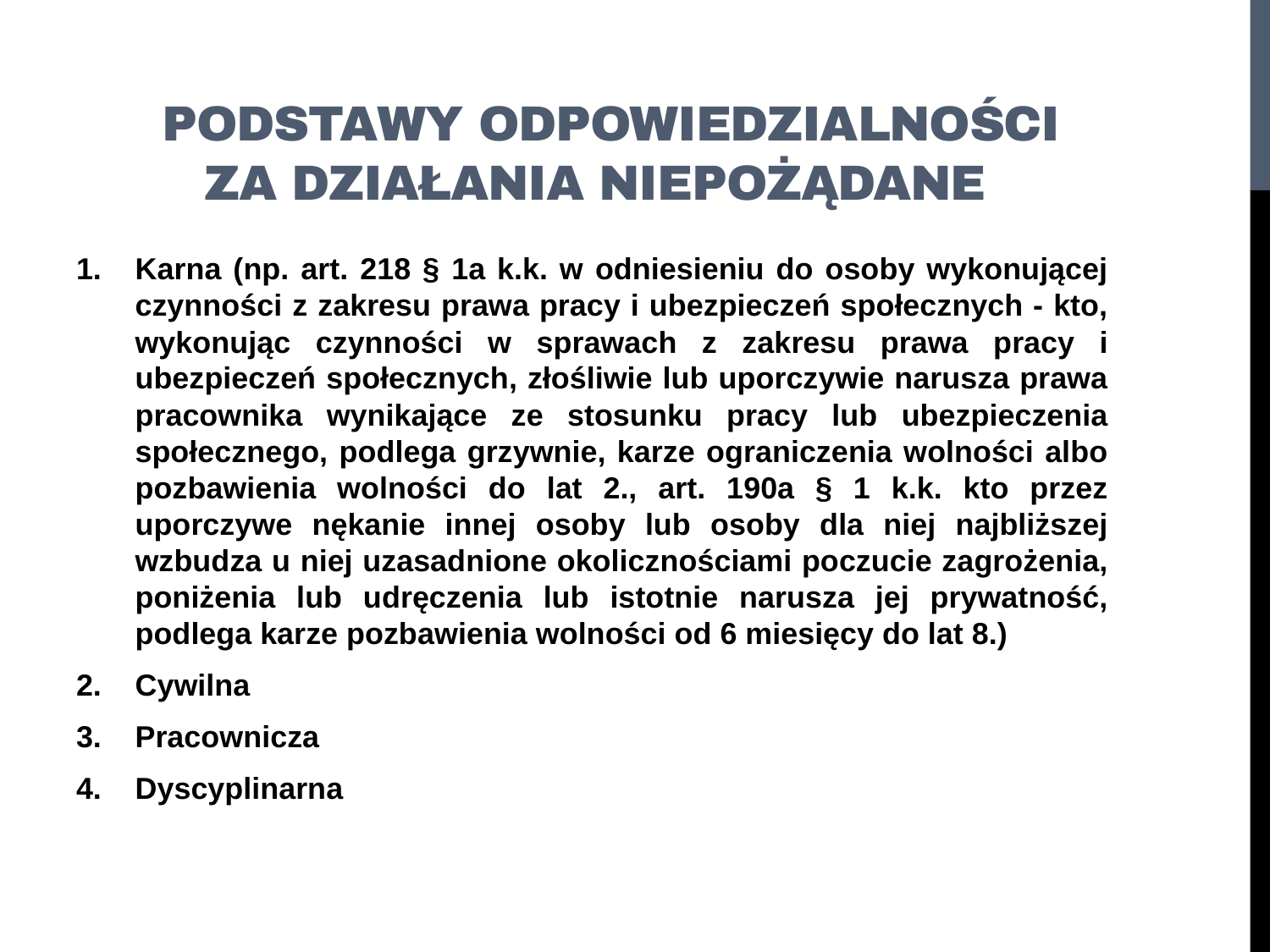

# Podstawy odpowiedzialności za działania niepożądane
Karna (np. art. 218 § 1a k.k. w odniesieniu do osoby wykonującej czynności z zakresu prawa pracy i ubezpieczeń społecznych - kto, wykonując czynności w sprawach z zakresu prawa pracy i ubezpieczeń społecznych, złośliwie lub uporczywie narusza prawa pracownika wynikające ze stosunku pracy lub ubezpieczenia społecznego, podlega grzywnie, karze ograniczenia wolności albo pozbawienia wolności do lat 2., art. 190a § 1 k.k. kto przez uporczywe nękanie innej osoby lub osoby dla niej najbliższej wzbudza u niej uzasadnione okolicznościami poczucie zagrożenia, poniżenia lub udręczenia lub istotnie narusza jej prywatność, podlega karze pozbawienia wolności od 6 miesięcy do lat 8.)
Cywilna
Pracownicza
Dyscyplinarna